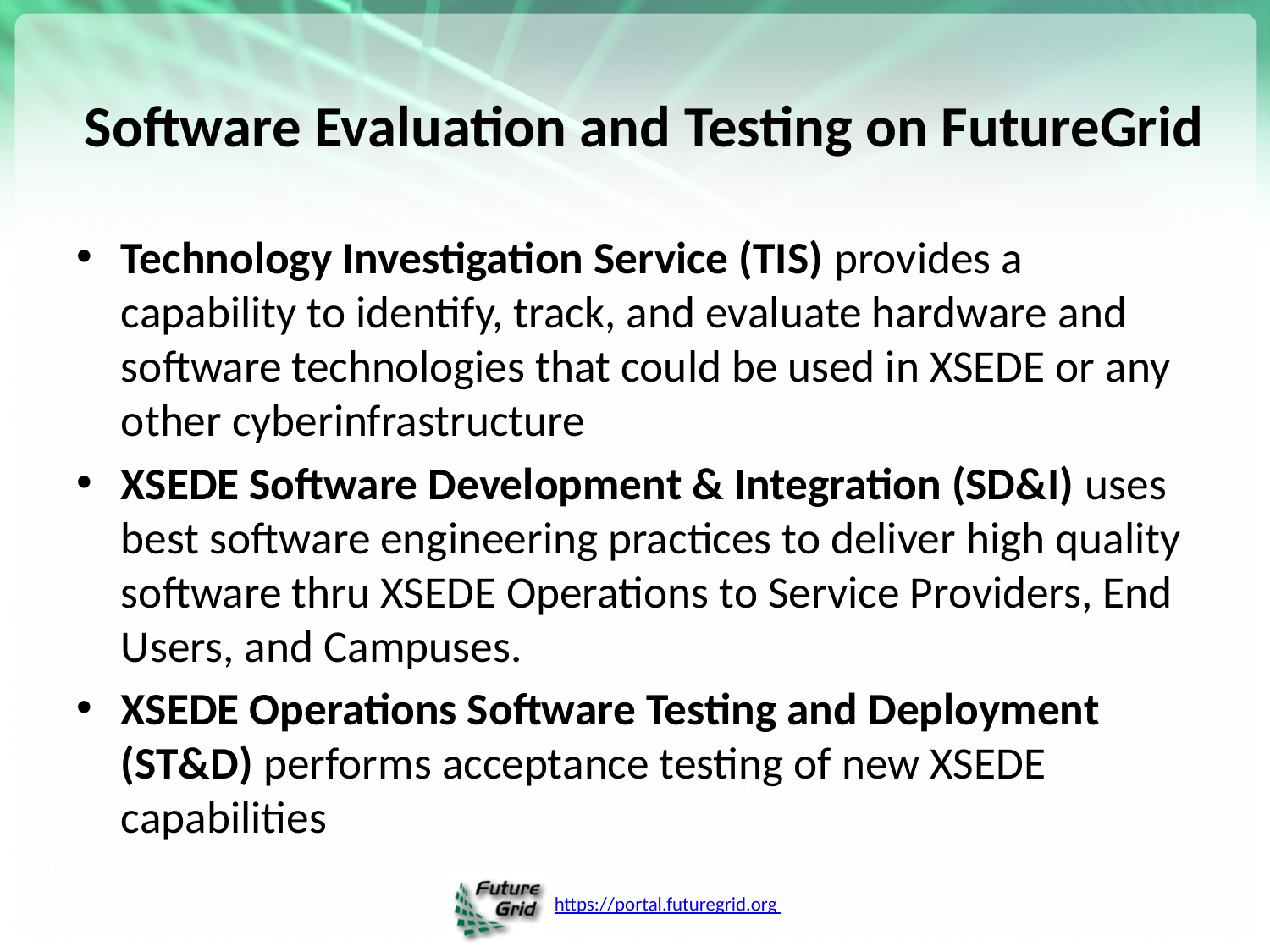

# Software Evaluation and Testing on FutureGrid
Technology Investigation Service (TIS) provides a capability to identify, track, and evaluate hardware and software technologies that could be used in XSEDE or any other cyberinfrastructure
XSEDE Software Development & Integration (SD&I) uses best software engineering practices to deliver high quality software thru XSEDE Operations to Service Providers, End Users, and Campuses.
XSEDE Operations Software Testing and Deployment (ST&D) performs acceptance testing of new XSEDE capabilities